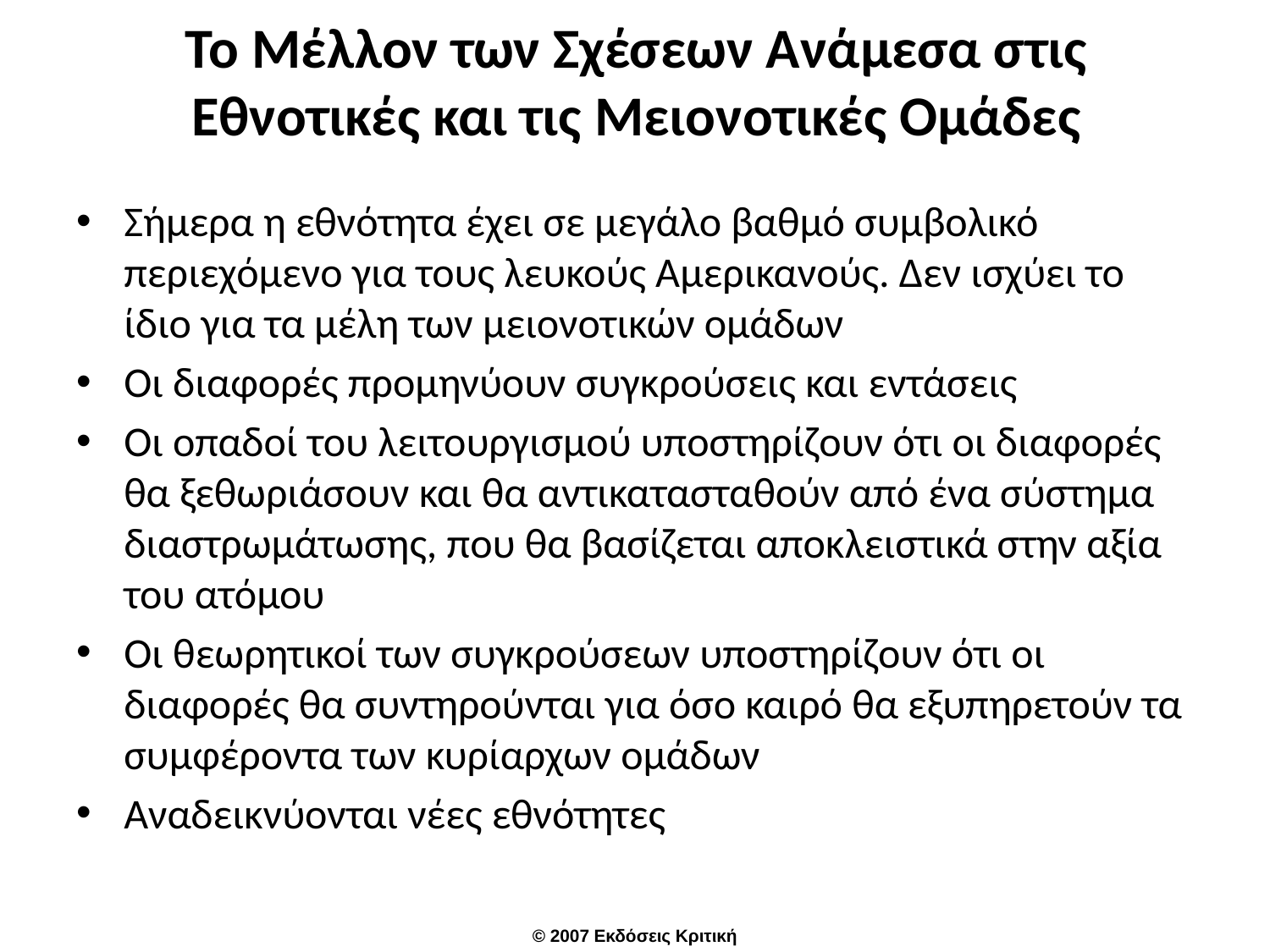

# Το Μέλλον των Σχέσεων Ανάμεσα στις Εθνοτικές και τις Μειονοτικές Ομάδες
Σήμερα η εθνότητα έχει σε μεγάλο βαθμό συμβολικό περιεχόμενο για τους λευκούς Αμερικανούς. Δεν ισχύει το ίδιο για τα μέλη των μειονοτικών ομάδων
Οι διαφορές προμηνύουν συγκρούσεις και εντάσεις
Οι οπαδοί του λειτουργισμού υποστηρίζουν ότι οι διαφορές θα ξεθωριάσουν και θα αντικατασταθούν από ένα σύστημα διαστρωμάτωσης, που θα βασίζεται αποκλειστικά στην αξία του ατόμου
Οι θεωρητικοί των συγκρούσεων υποστηρίζουν ότι οι διαφορές θα συντηρούνται για όσο καιρό θα εξυπηρετούν τα συμφέροντα των κυρίαρχων ομάδων
Αναδεικνύονται νέες εθνότητες